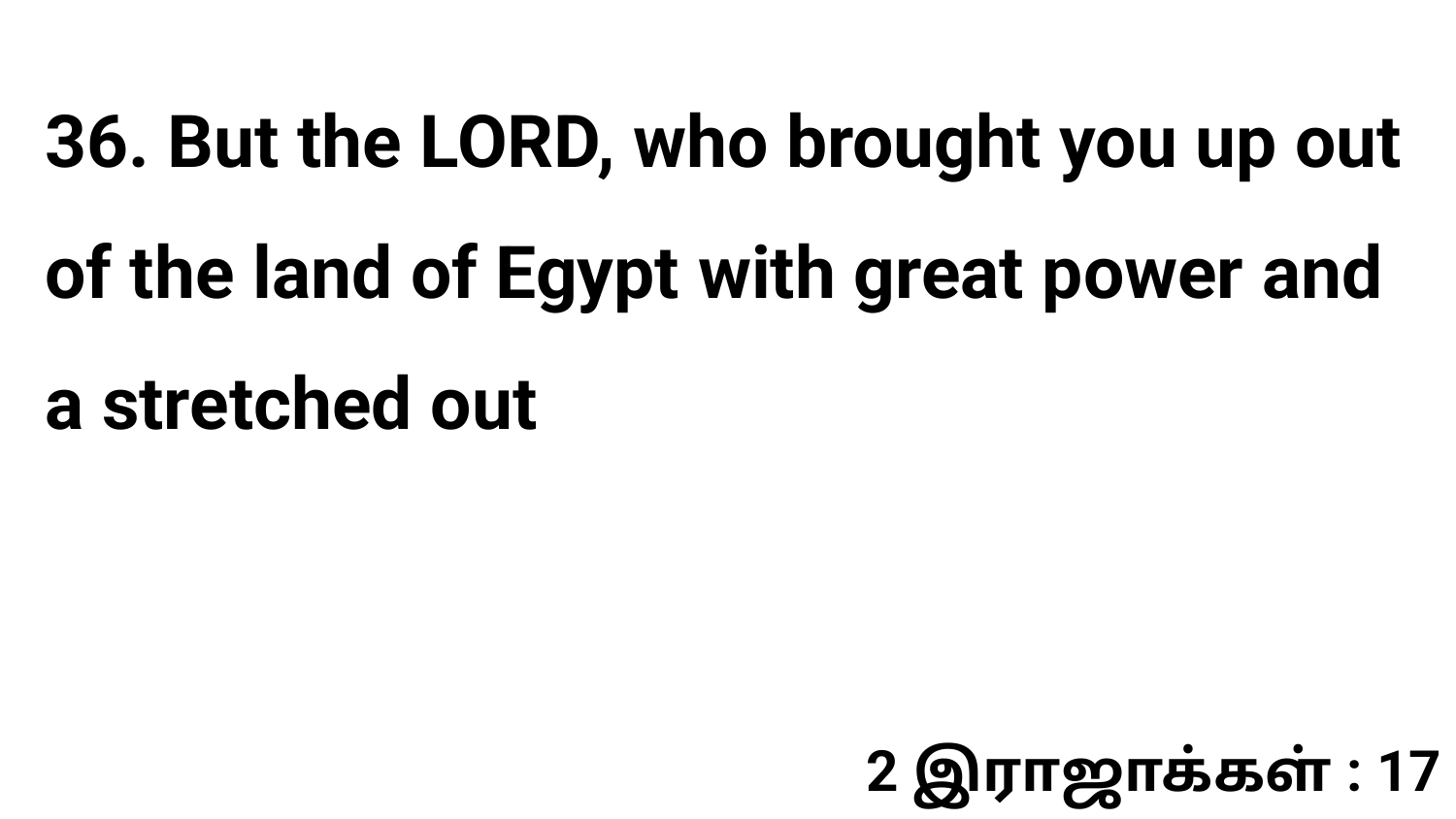

36. But the LORD, who brought you up out of the land of Egypt with great power and a stretched out
2 இராஜாக்கள் : 17